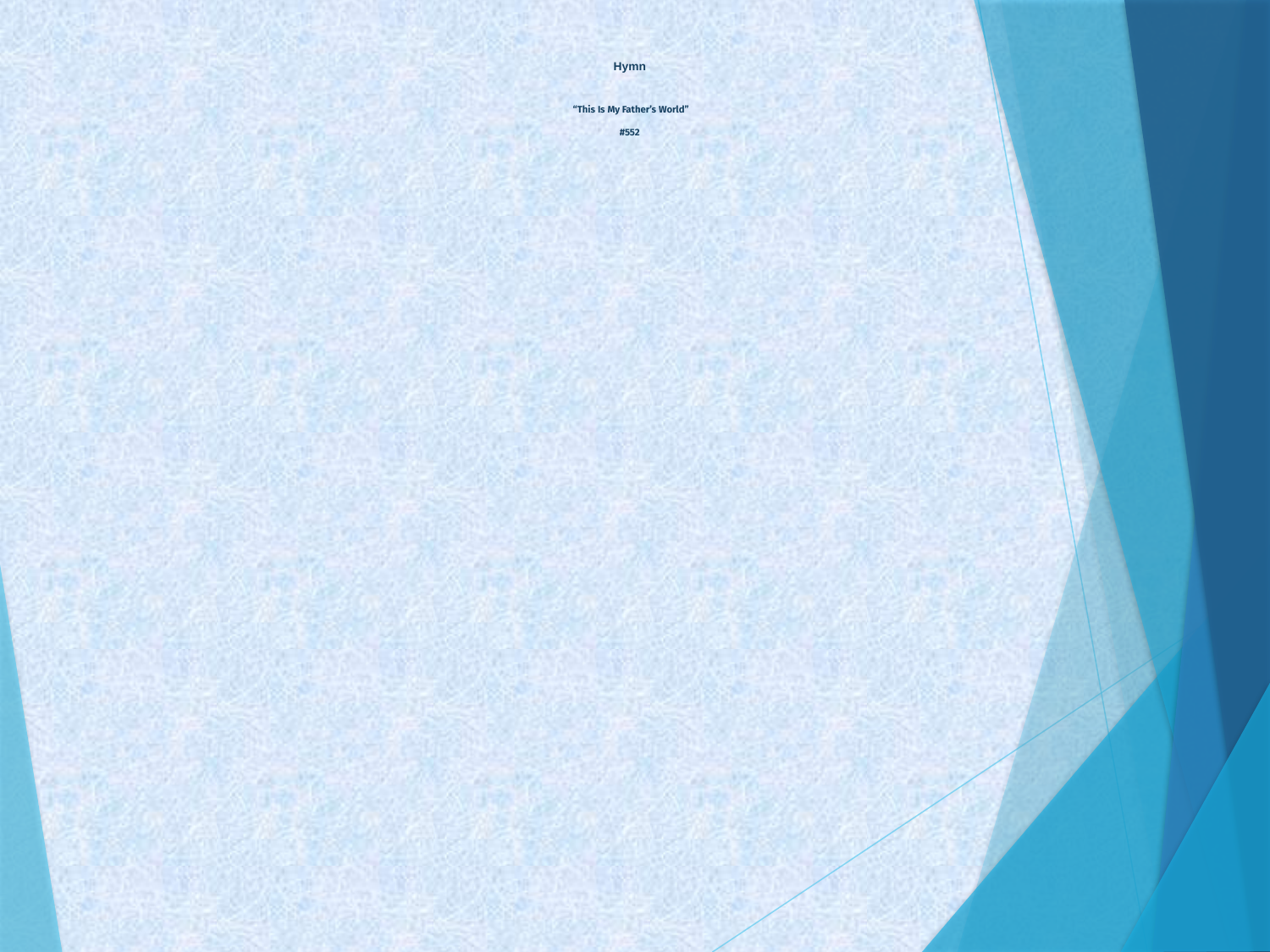

# Hymn “This Is My Father’s World” #552